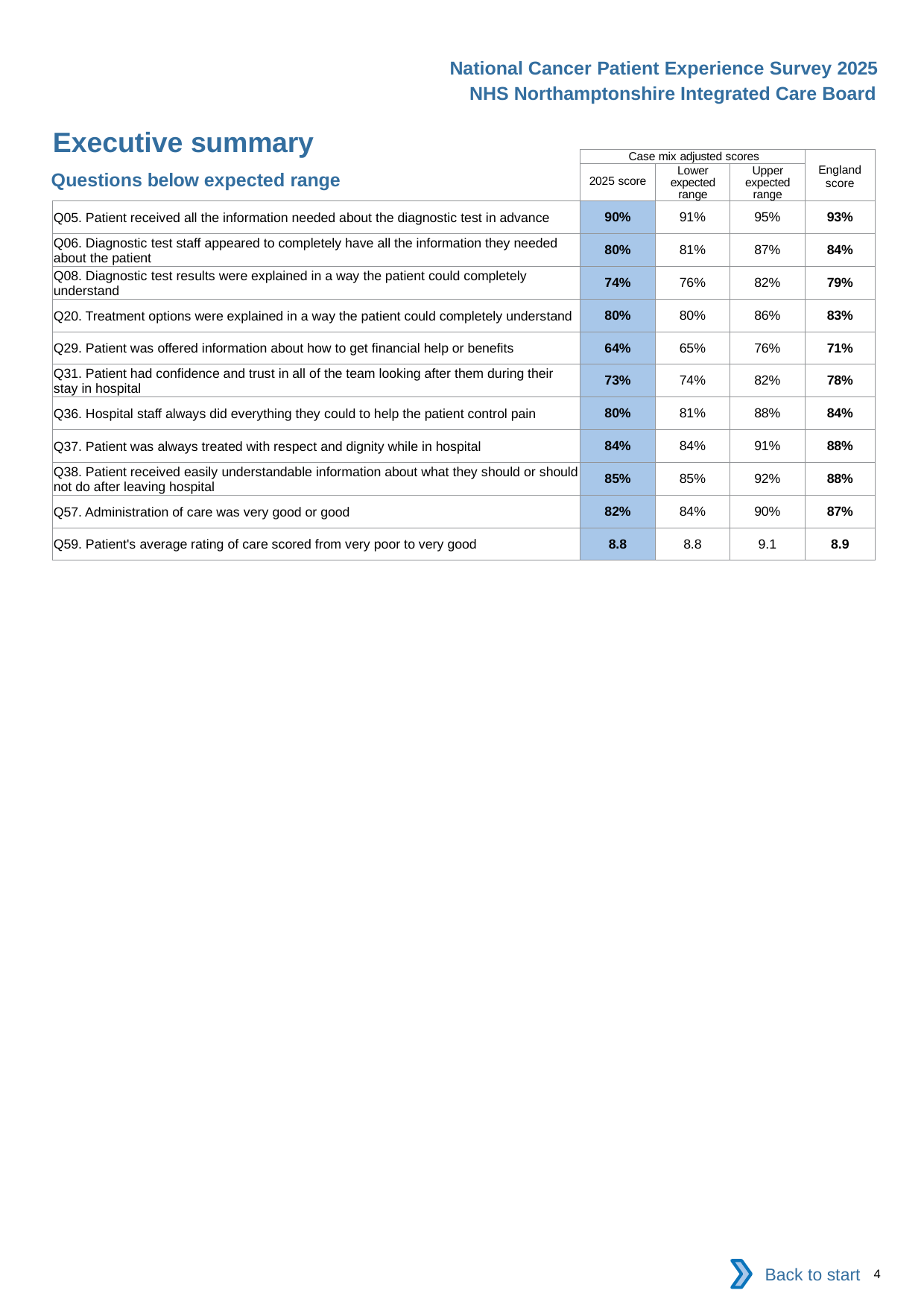

National Cancer Patient Experience Survey 2025
NHS Northamptonshire Integrated Care Board
Executive summary (2)
|  | Case mix adjusted scores |  |  | England score |
| --- | --- | --- | --- | --- |
|  | 2025 score | Lower expected range | Upper expected range |  |
| Q05. Patient received all the information needed about the diagnostic test in advance | 90% | 91% | 95% | 93% |
| Q06. Diagnostic test staff appeared to completely have all the information they needed about the patient | 80% | 81% | 87% | 84% |
| Q08. Diagnostic test results were explained in a way the patient could completely understand | 74% | 76% | 82% | 79% |
| Q20. Treatment options were explained in a way the patient could completely understand | 80% | 80% | 86% | 83% |
| Q29. Patient was offered information about how to get financial help or benefits | 64% | 65% | 76% | 71% |
| Q31. Patient had confidence and trust in all of the team looking after them during their stay in hospital | 73% | 74% | 82% | 78% |
| Q36. Hospital staff always did everything they could to help the patient control pain | 80% | 81% | 88% | 84% |
| Q37. Patient was always treated with respect and dignity while in hospital | 84% | 84% | 91% | 88% |
| Q38. Patient received easily understandable information about what they should or should not do after leaving hospital | 85% | 85% | 92% | 88% |
| Q57. Administration of care was very good or good | 82% | 84% | 90% | 87% |
| Q59. Patient's average rating of care scored from very poor to very good | 8.8 | 8.8 | 9.1 | 8.9 |
Questions below expected range
Back to start

4